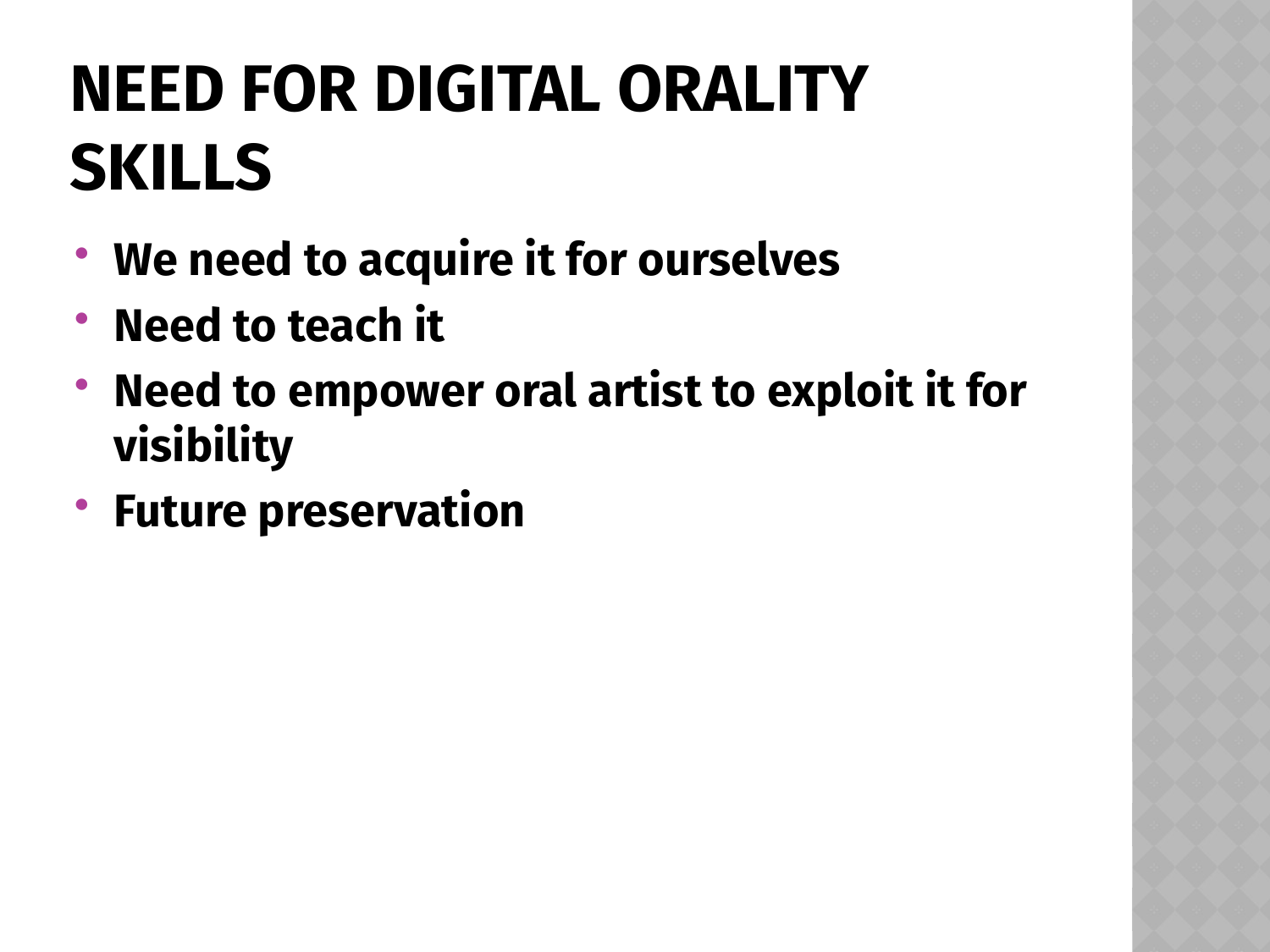

# NEED FOR DIGITAL ORALITY SKILLS
We need to acquire it for ourselves
Need to teach it
Need to empower oral artist to exploit it for visibility
Future preservation